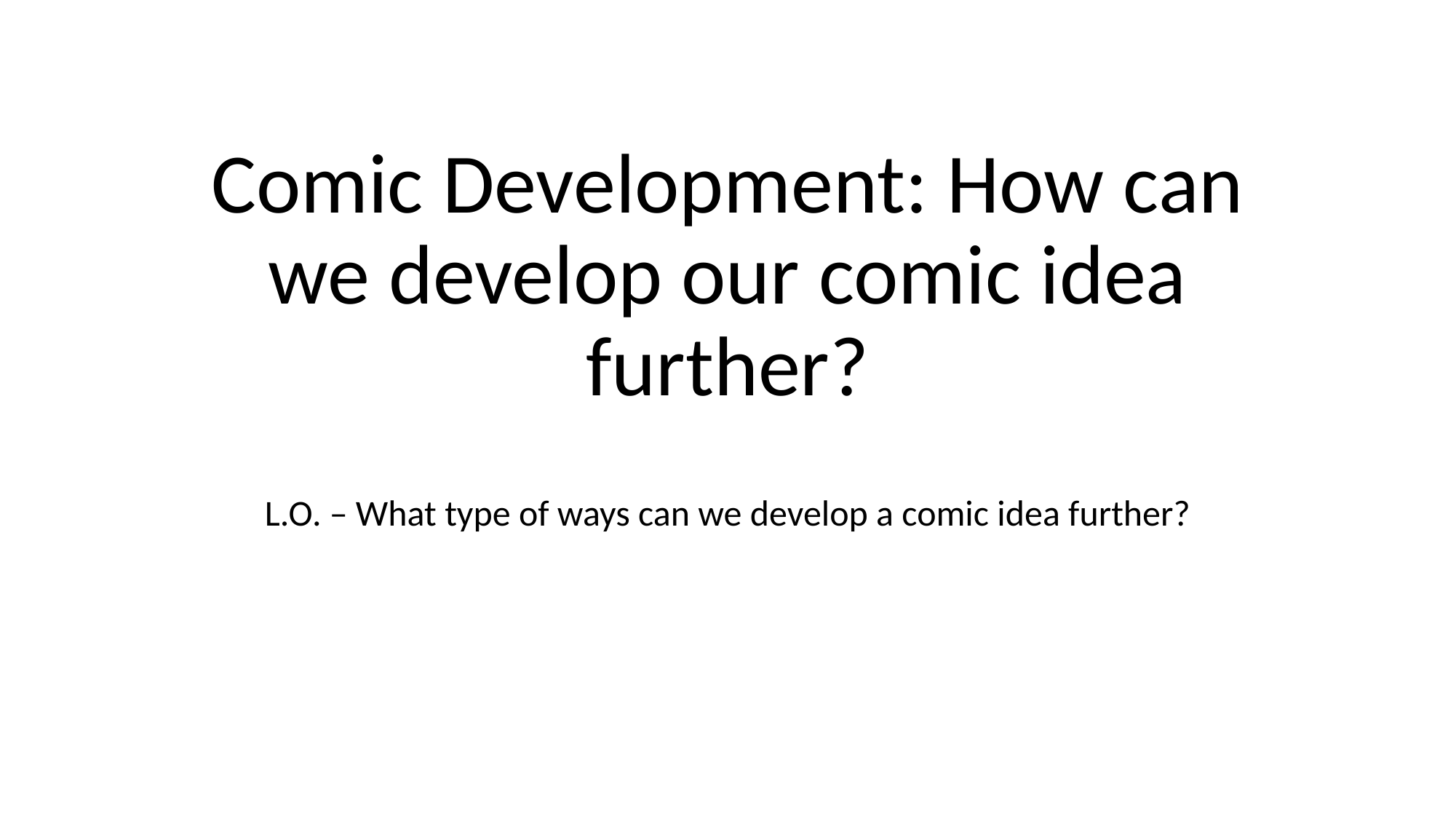

# Comic Development: How can we develop our comic idea further?

L.O. – What type of ways can we develop a comic idea further?